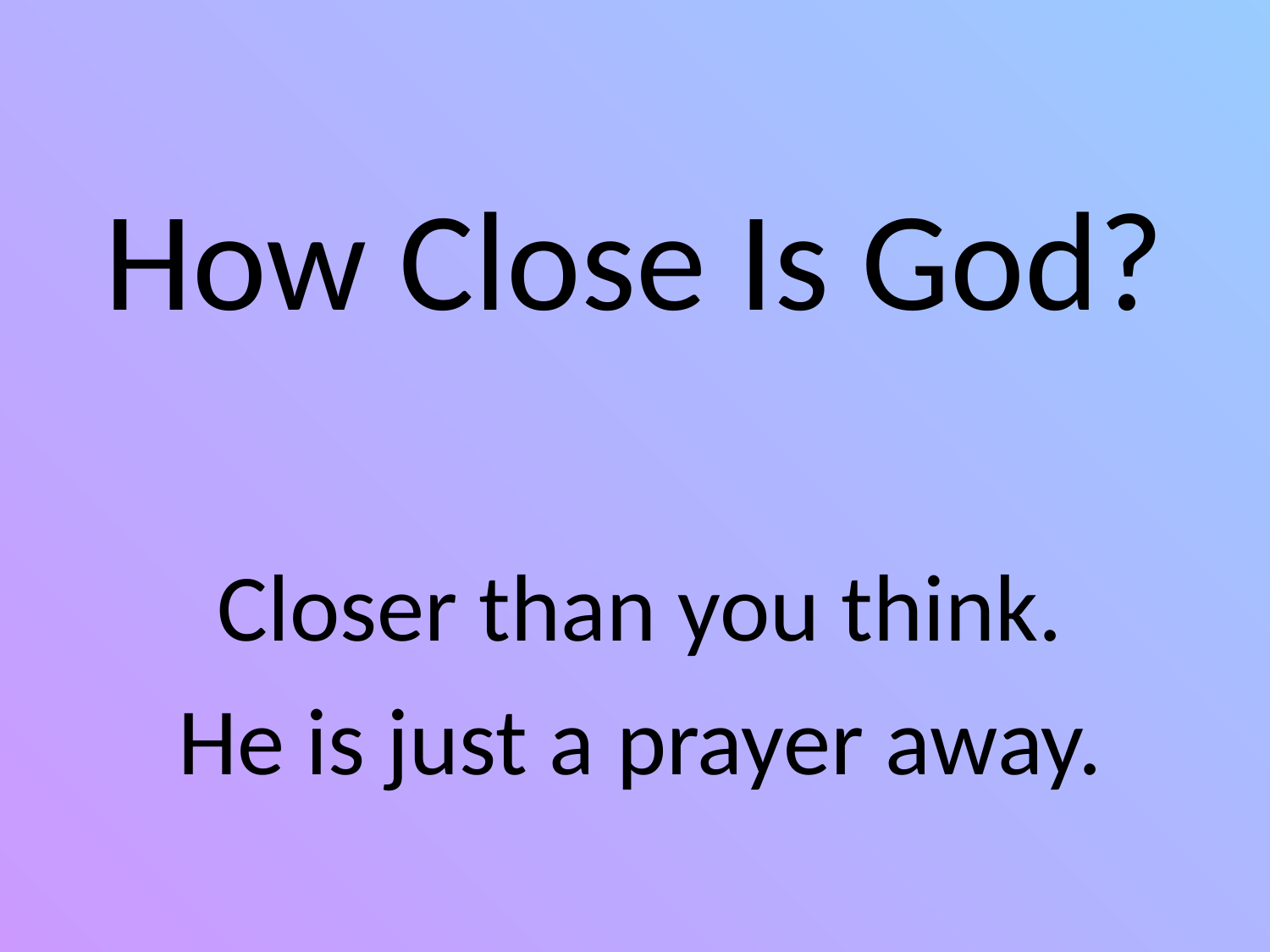

# How Close Is God?
Closer than you think.
He is just a prayer away.